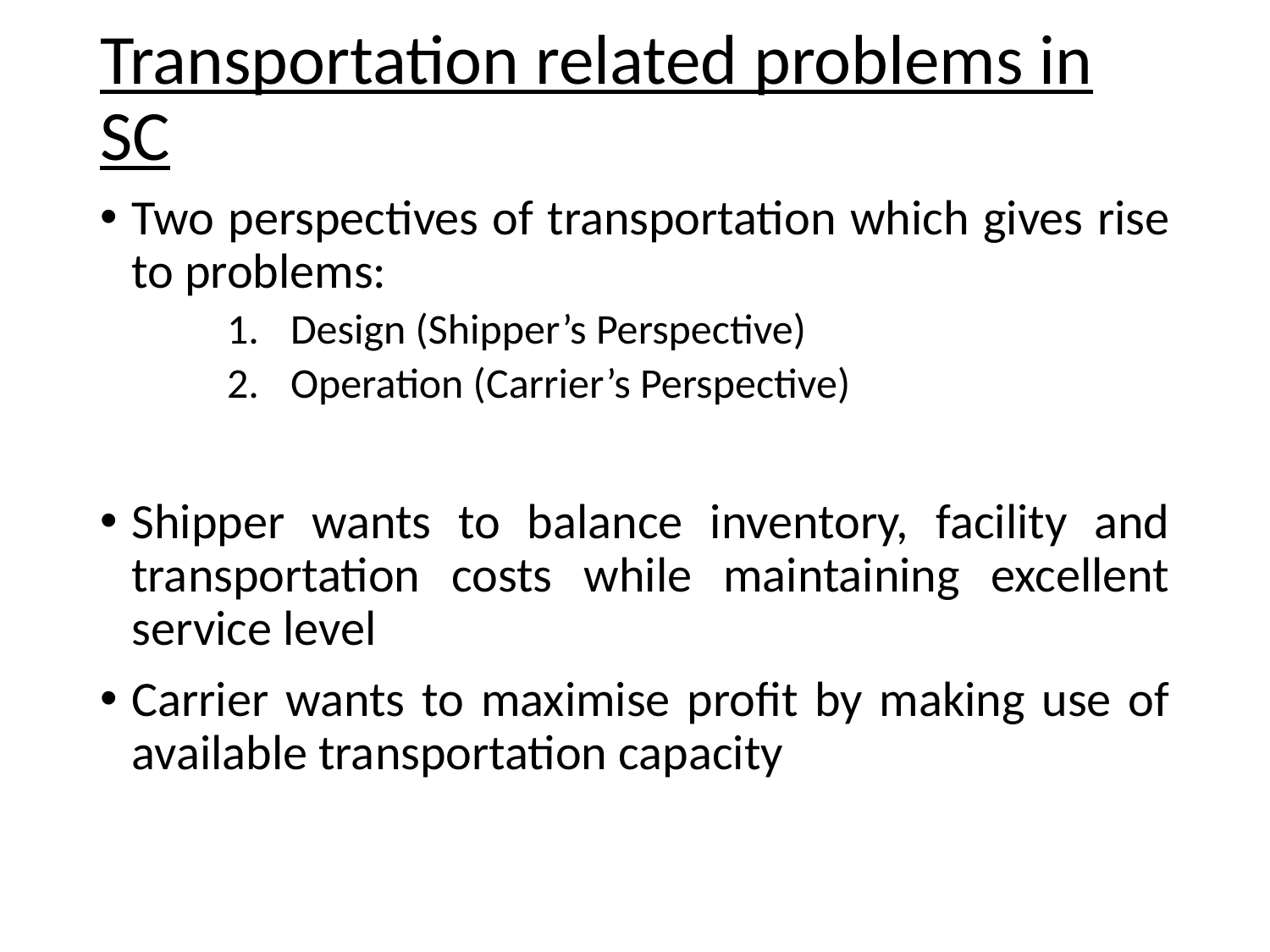

# Transportation related problems in SC
Two perspectives of transportation which gives rise to problems:
Design (Shipper’s Perspective)
Operation (Carrier’s Perspective)

Shipper wants to balance inventory, facility and transportation costs while maintaining excellent service level
Carrier wants to maximise profit by making use of available transportation capacity